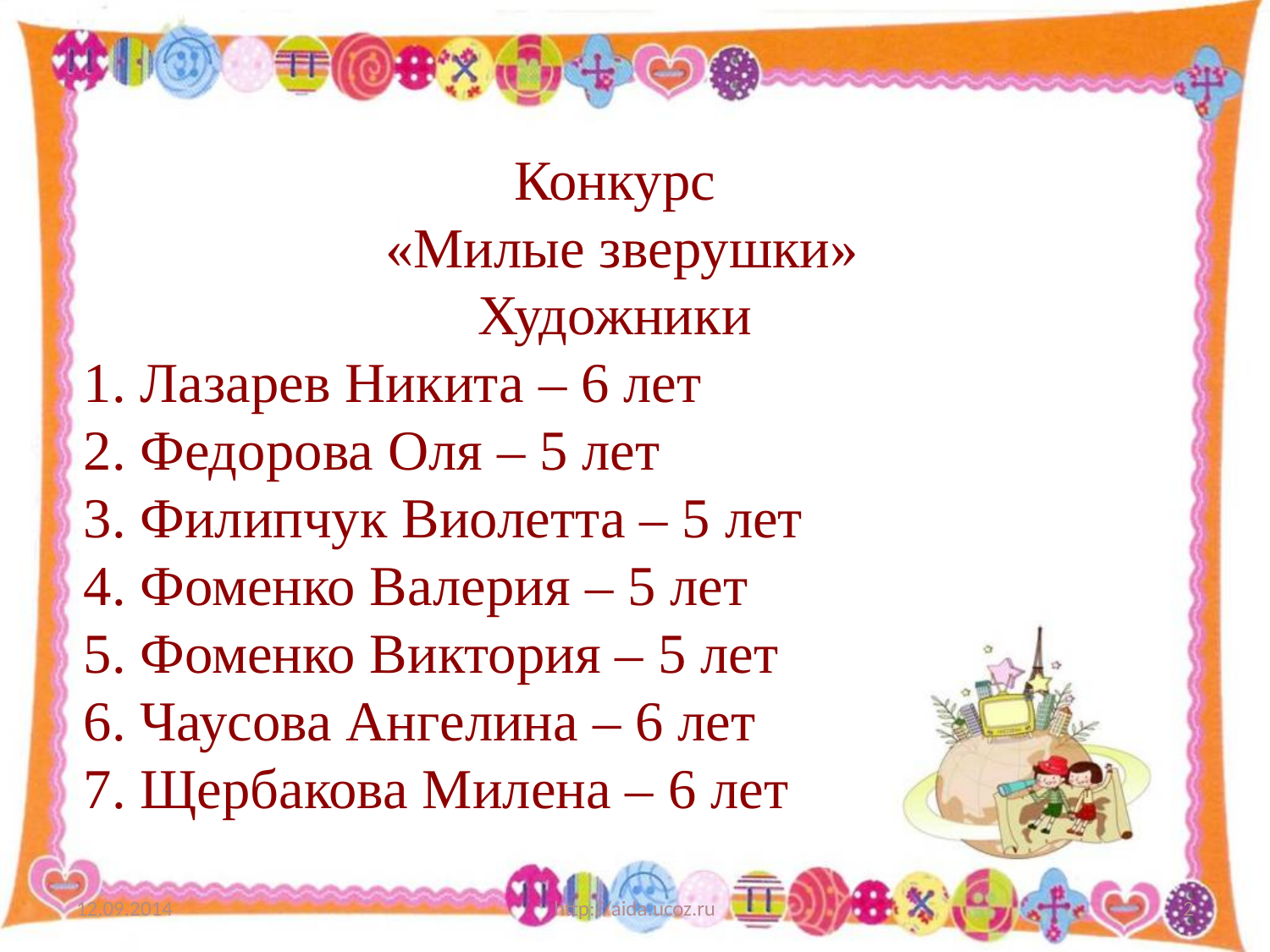

Конкурс
 «Милые зверушки»
Художники
     1. Лазарев Никита – 6 лет
     2. Федорова Оля – 5 лет
     3. Филипчук Виолетта – 5 лет
     4. Фоменко Валерия – 5 лет
     5. Фоменко Виктория – 5 лет
     6. Чаусова Ангелина – 6 лет
     7. Щербакова Милена – 6 лет
12.09.2014
http://aida.ucoz.ru
2